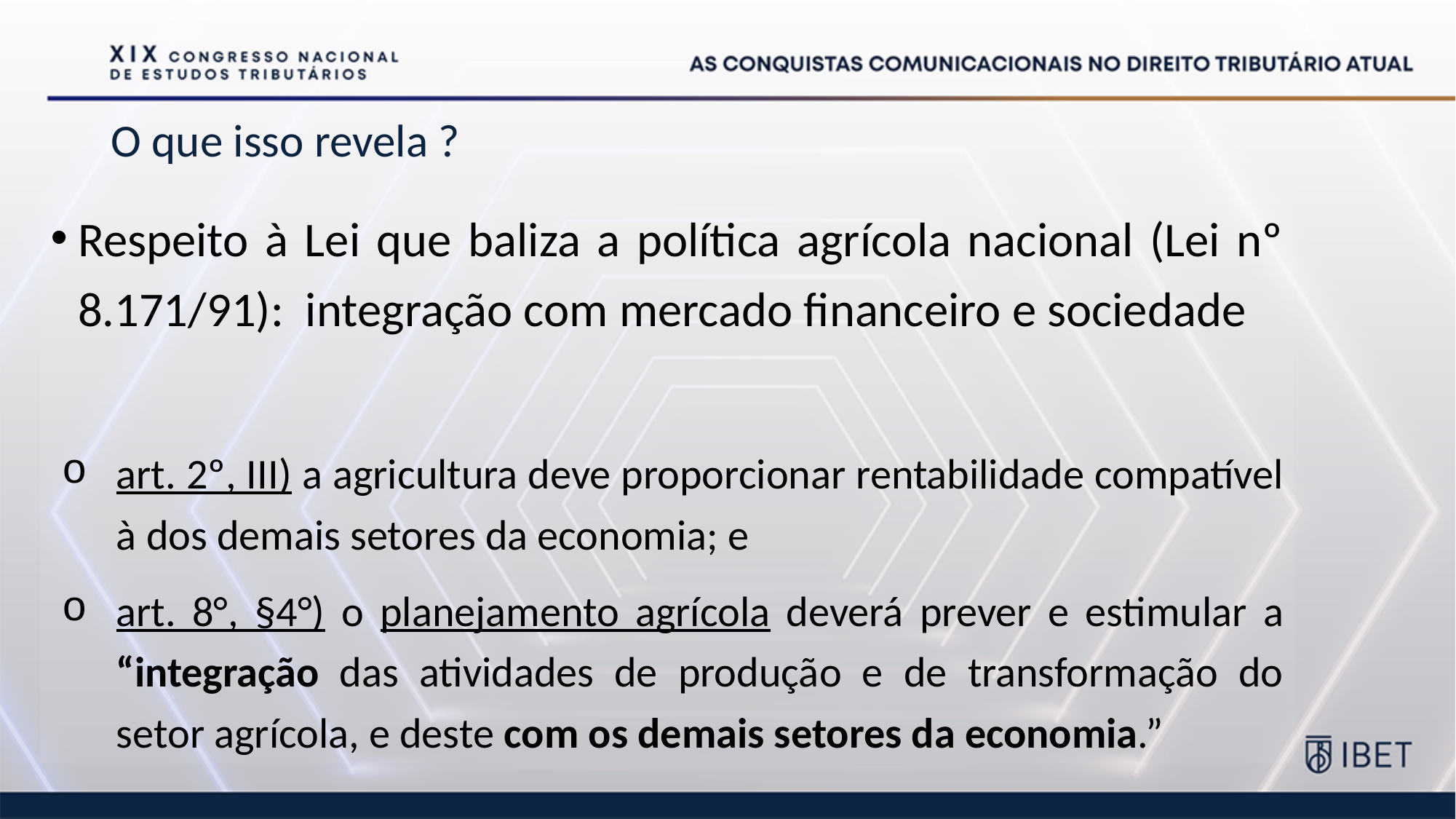

# O que isso revela ?
Respeito à Lei que baliza a política agrícola nacional (Lei nº 8.171/91):  integração com mercado financeiro e sociedade

art. 2º, III) a agricultura deve proporcionar rentabilidade compatível à dos demais setores da economia; e
art. 8°, §4°) o planejamento agrícola deverá prever e estimular a “integração das atividades de produção e de transformação do setor agrícola, e deste com os demais setores da economia.”